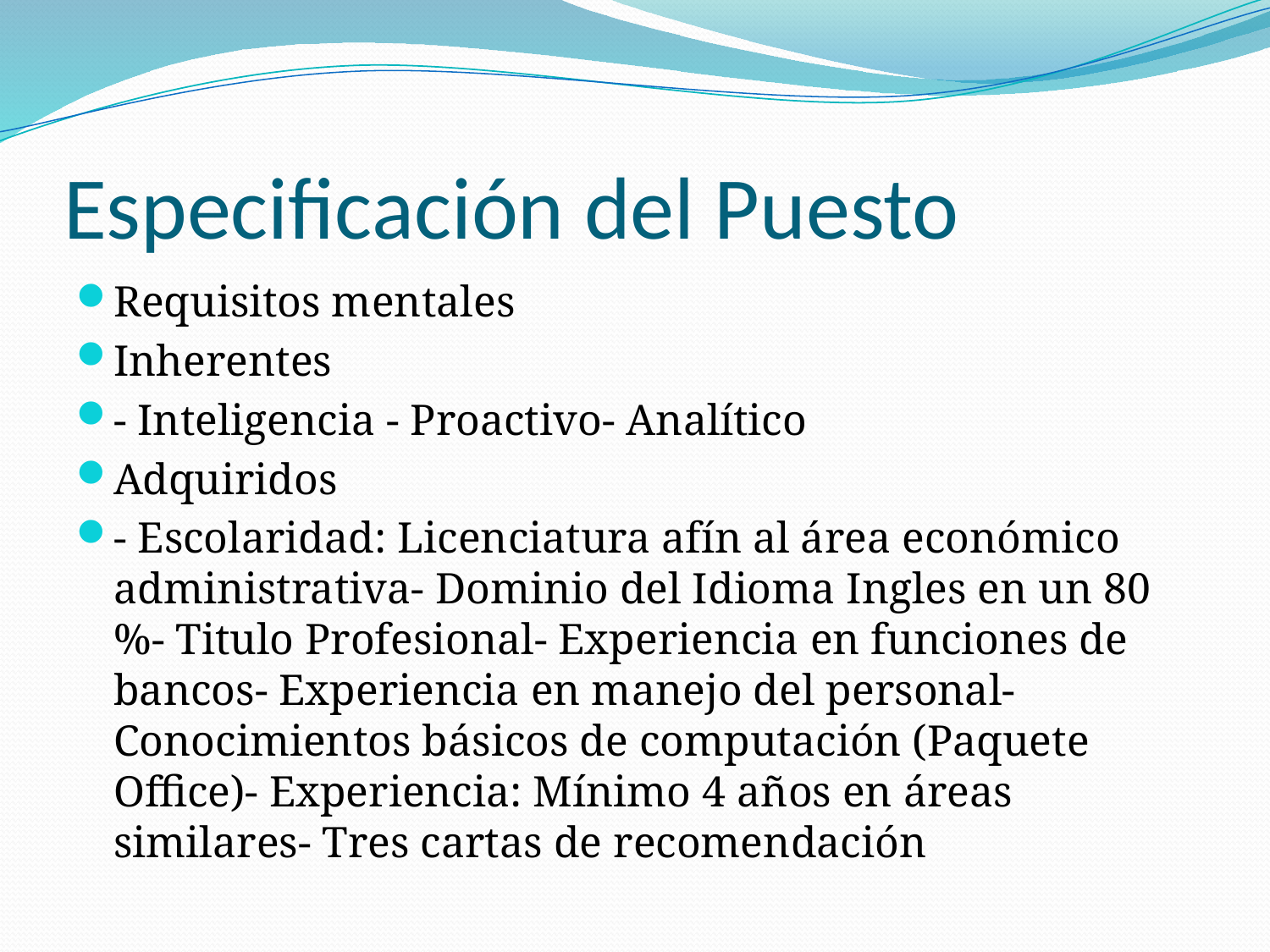

# Especificación del Puesto
Requisitos mentales
Inherentes
- Inteligencia - Proactivo- Analítico
Adquiridos
- Escolaridad: Licenciatura afín al área económico administrativa- Dominio del Idioma Ingles en un 80 %- Titulo Profesional- Experiencia en funciones de bancos- Experiencia en manejo del personal- Conocimientos básicos de computación (Paquete Office)- Experiencia: Mínimo 4 años en áreas similares- Tres cartas de recomendación